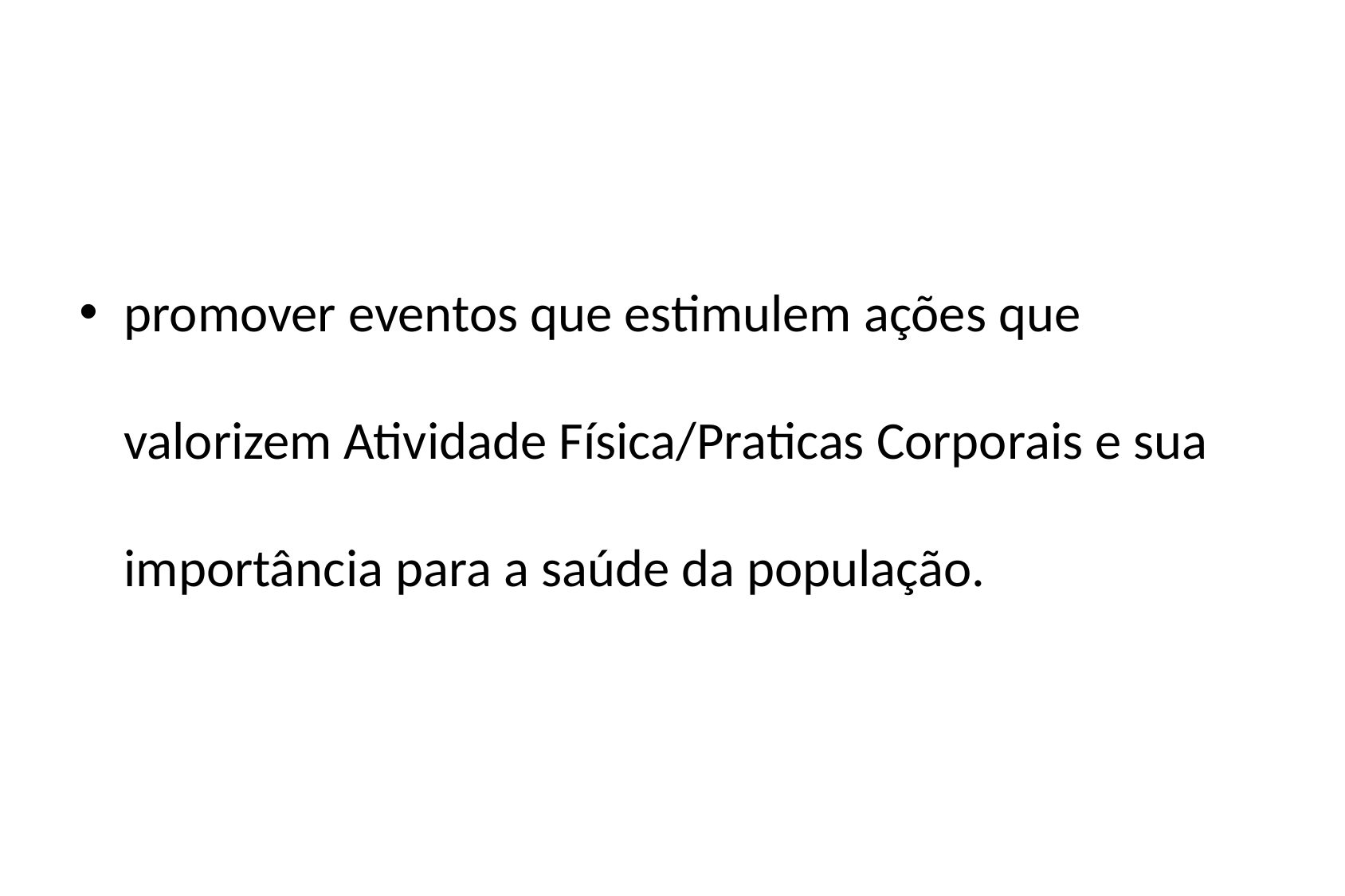

#
promover eventos que estimulem ações que valorizem Atividade Física/Praticas Corporais e sua importância para a saúde da população.